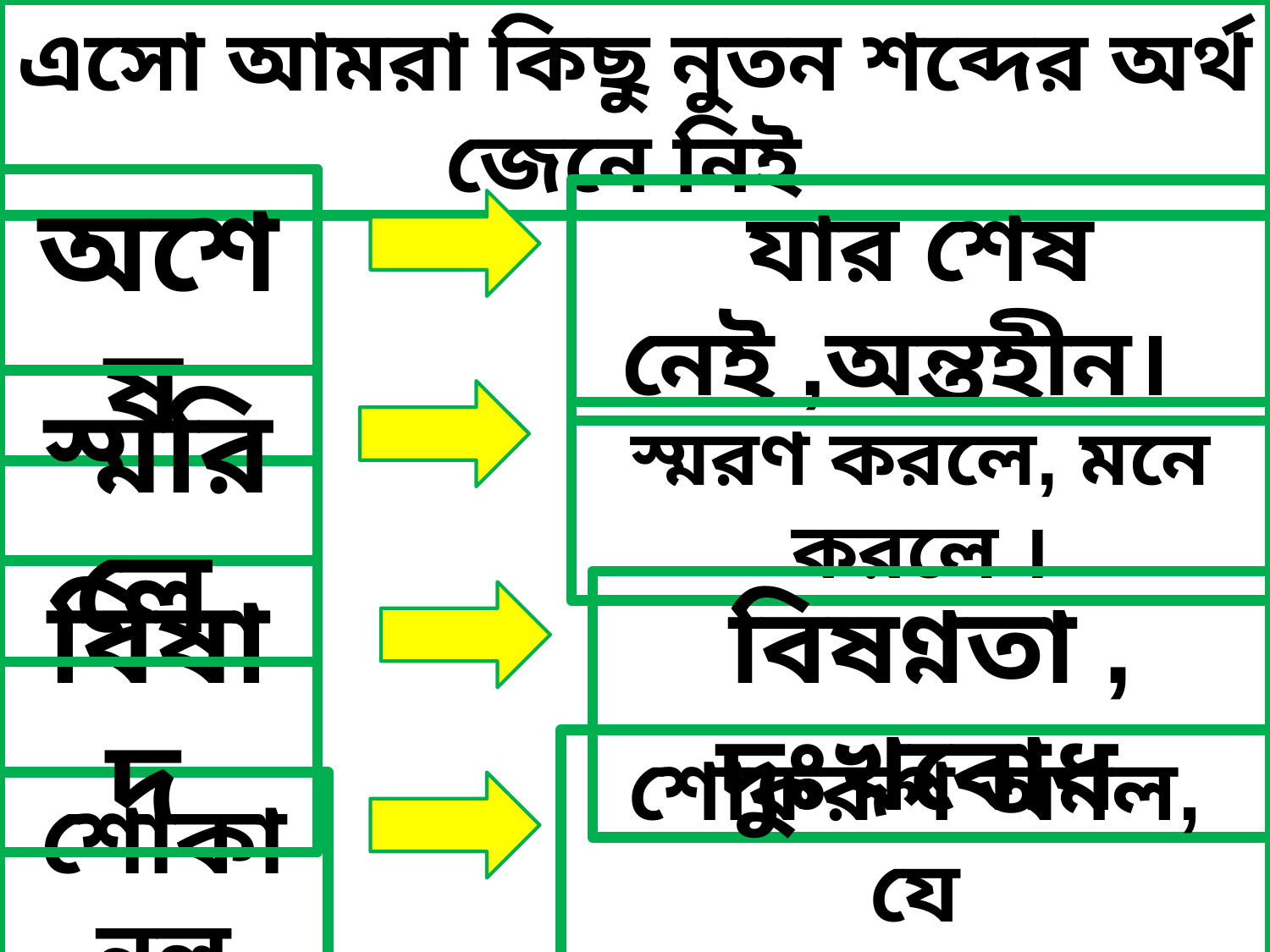

এসো আমরা কিছু নুতন শব্দের অর্থ জেনে নিই
অশেষ
যার শেষ নেই ,অন্তহীন।

স্মরিলে

স্মরণ করলে, মনে করলে ।
বিষাদ
বিষণ্নতা , দুঃখবোধ

শোকরূপ অনল, যে
শোক হৃদয়কে দগ্ধ করে
শোকানল